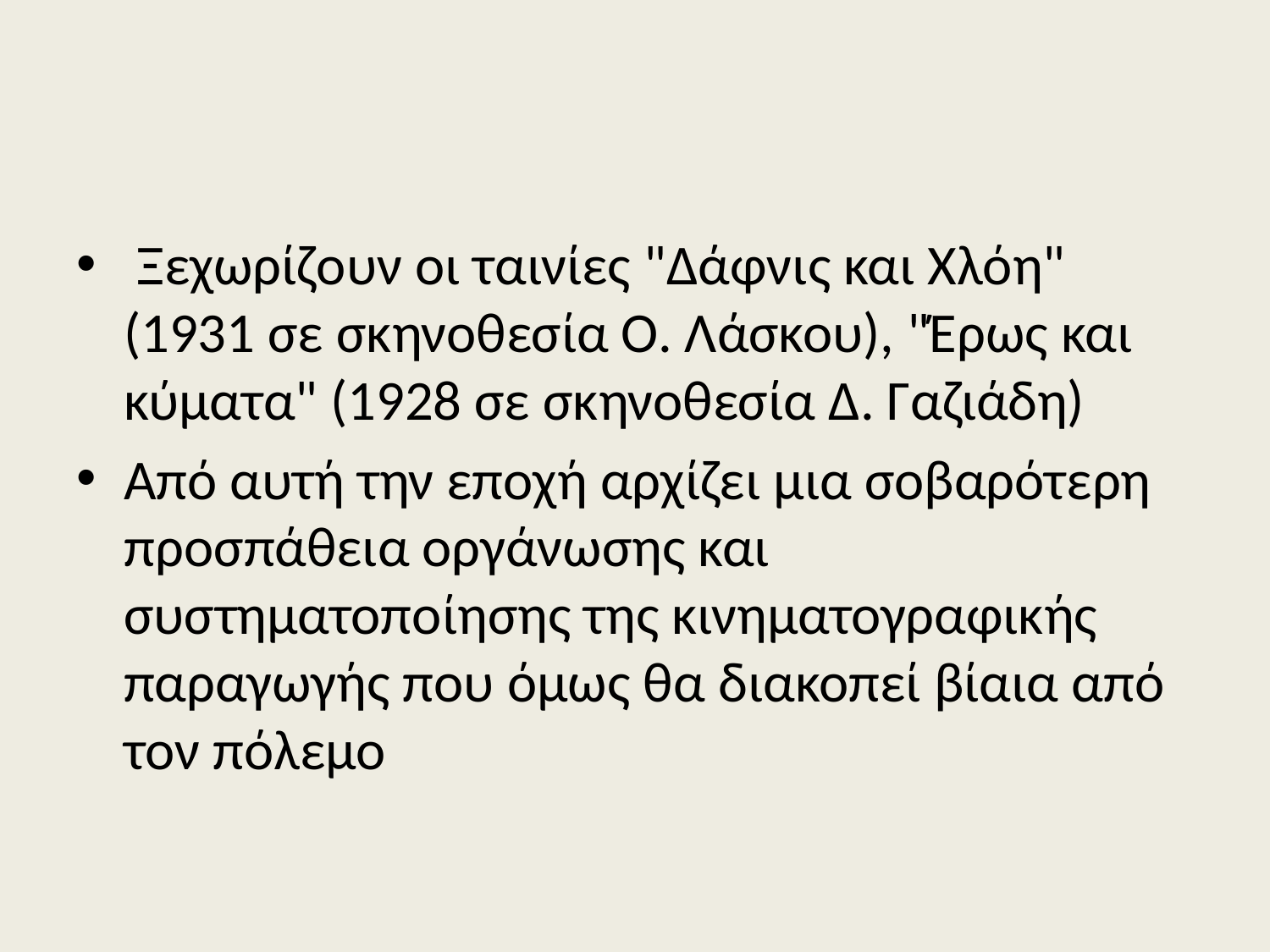

#
 Ξεχωρίζουν οι ταινίες "Δάφνις και Χλόη" (1931 σε σκηνοθεσία Ο. Λάσκου), "Έρως και κύματα" (1928 σε σκηνοθεσία Δ. Γαζιάδη)
Από αυτή την εποχή αρχίζει μια σοβαρότερη προσπάθεια οργάνωσης και συστηματοποίησης της κινηματογραφικής παραγωγής που όμως θα διακοπεί βίαια από τον πόλεμο